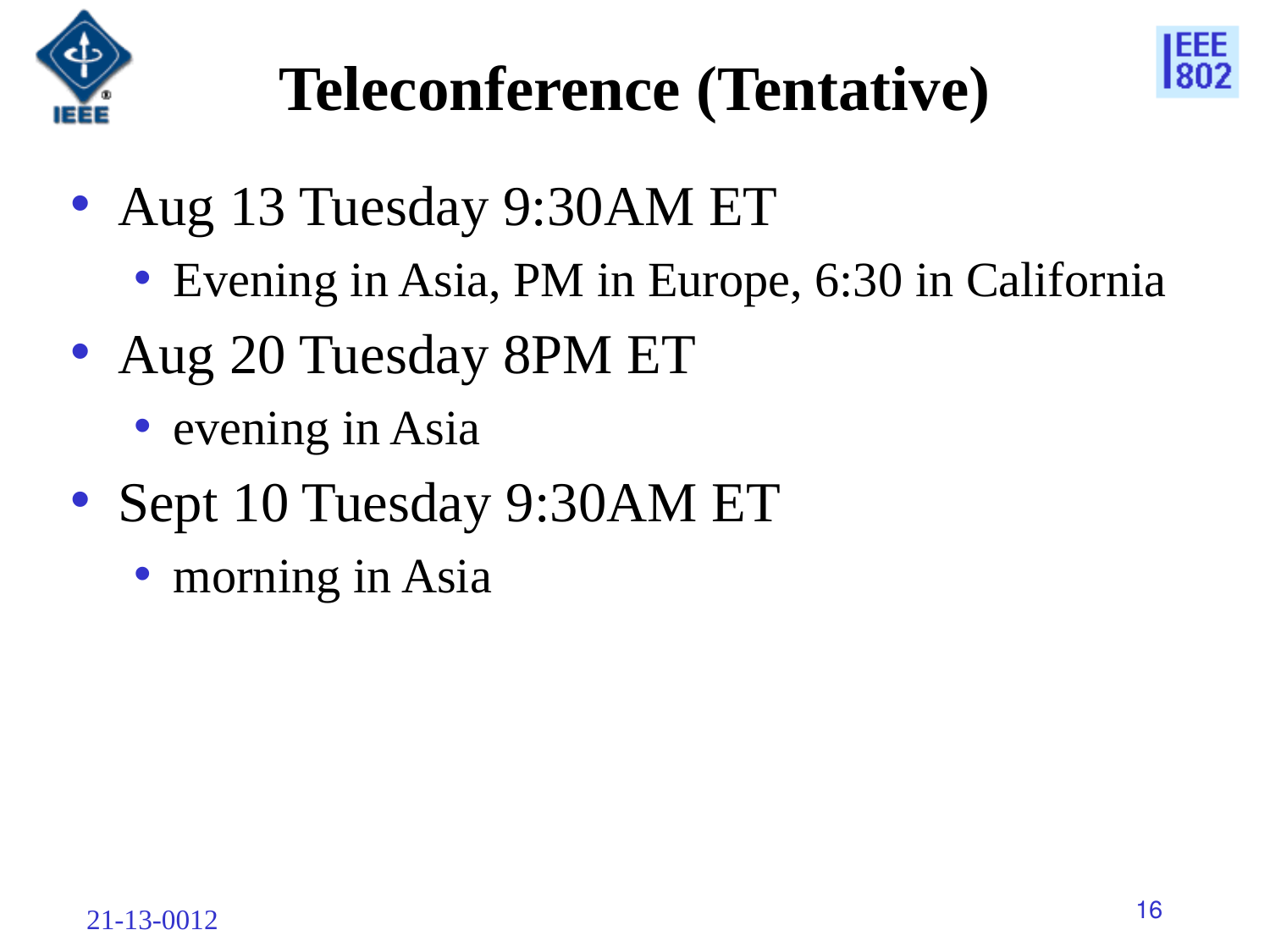

# Teleconference (Tentative)
Aug 13 Tuesday 9:30AM ET
Evening in Asia, PM in Europe, 6:30 in California
Aug 20 Tuesday 8PM ET
evening in Asia
Sept 10 Tuesday 9:30AM ET
morning in Asia